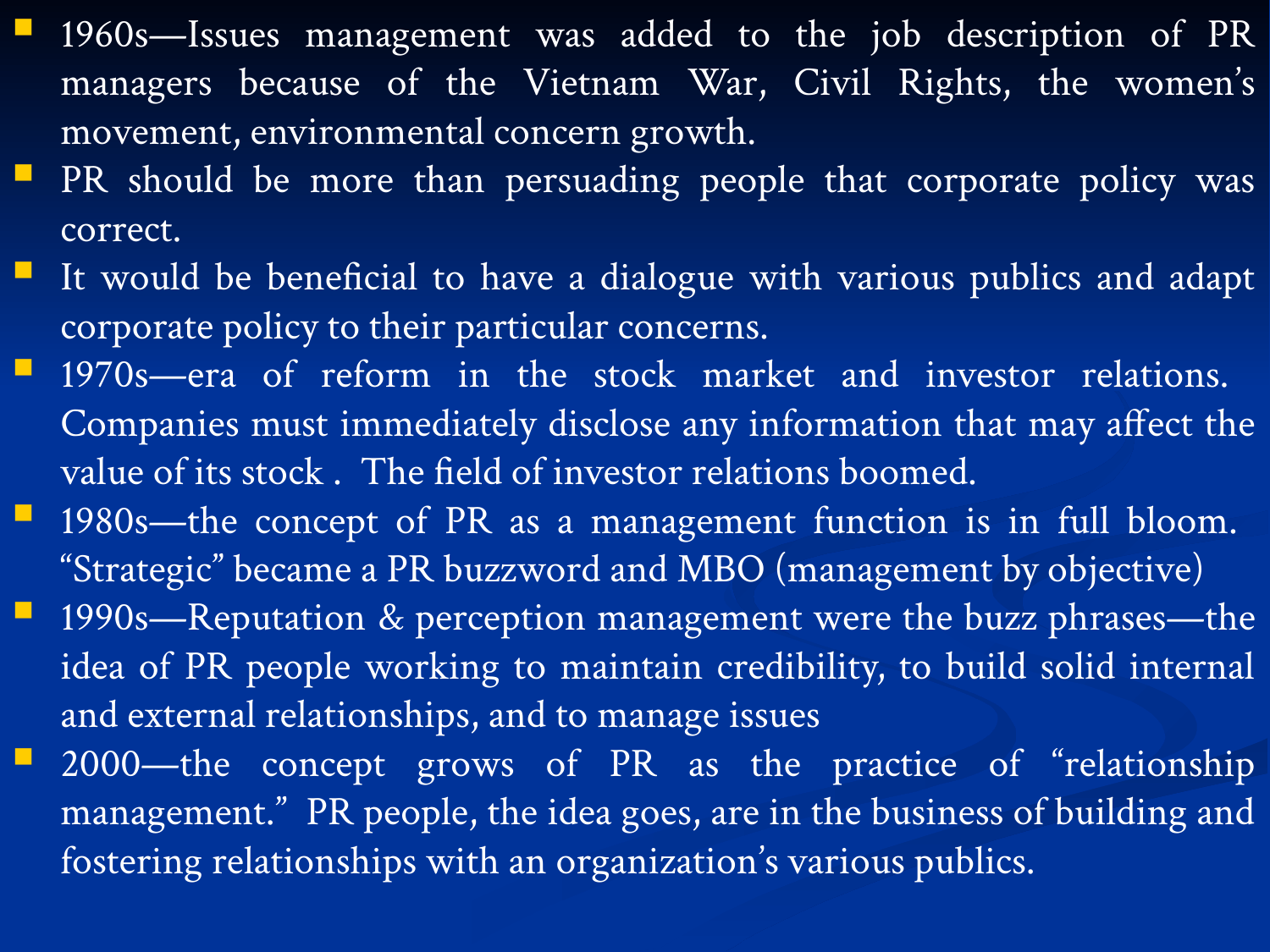

1960s—Issues management was added to the job description of PR managers because of the Vietnam War, Civil Rights, the women’s movement, environmental concern growth.
PR should be more than persuading people that corporate policy was correct.
It would be beneficial to have a dialogue with various publics and adapt corporate policy to their particular concerns.
1970s—era of reform in the stock market and investor relations.  Companies must immediately disclose any information that may affect the value of its stock .  The field of investor relations boomed.
1980s—the concept of PR as a management function is in full bloom.  “Strategic” became a PR buzzword and MBO (management by objective)
1990s—Reputation & perception management were the buzz phrases—the idea of PR people working to maintain credibility, to build solid internal and external relationships, and to manage issues
2000—the concept grows of PR as the practice of “relationship management.”  PR people, the idea goes, are in the business of building and fostering relationships with an organization’s various publics.